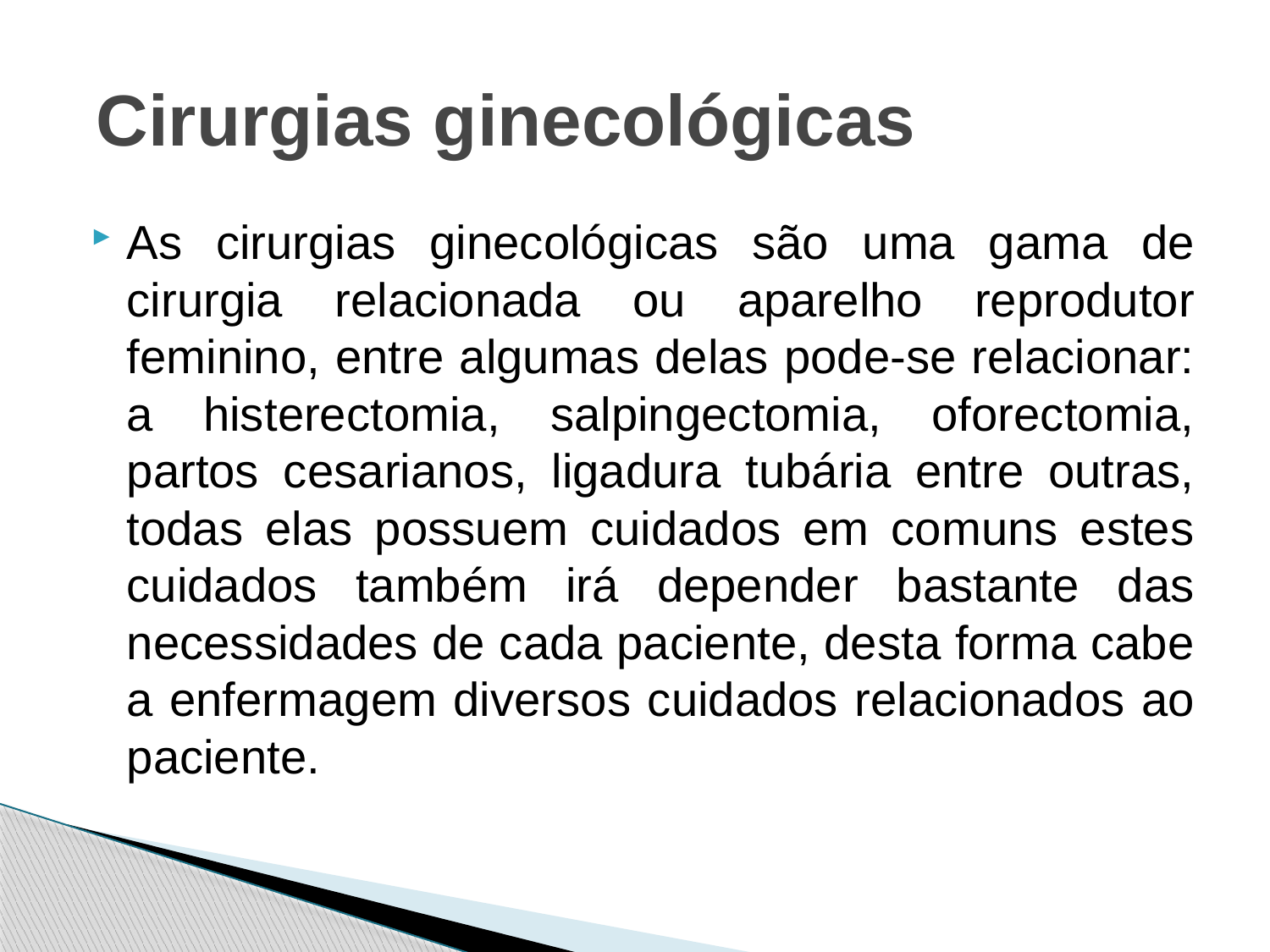

# Cirurgias ginecológicas
As cirurgias ginecológicas são uma gama de cirurgia relacionada ou aparelho reprodutor feminino, entre algumas delas pode-se relacionar: a histerectomia, salpingectomia, oforectomia, partos cesarianos, ligadura tubária entre outras, todas elas possuem cuidados em comuns estes cuidados também irá depender bastante das necessidades de cada paciente, desta forma cabe a enfermagem diversos cuidados relacionados ao paciente.